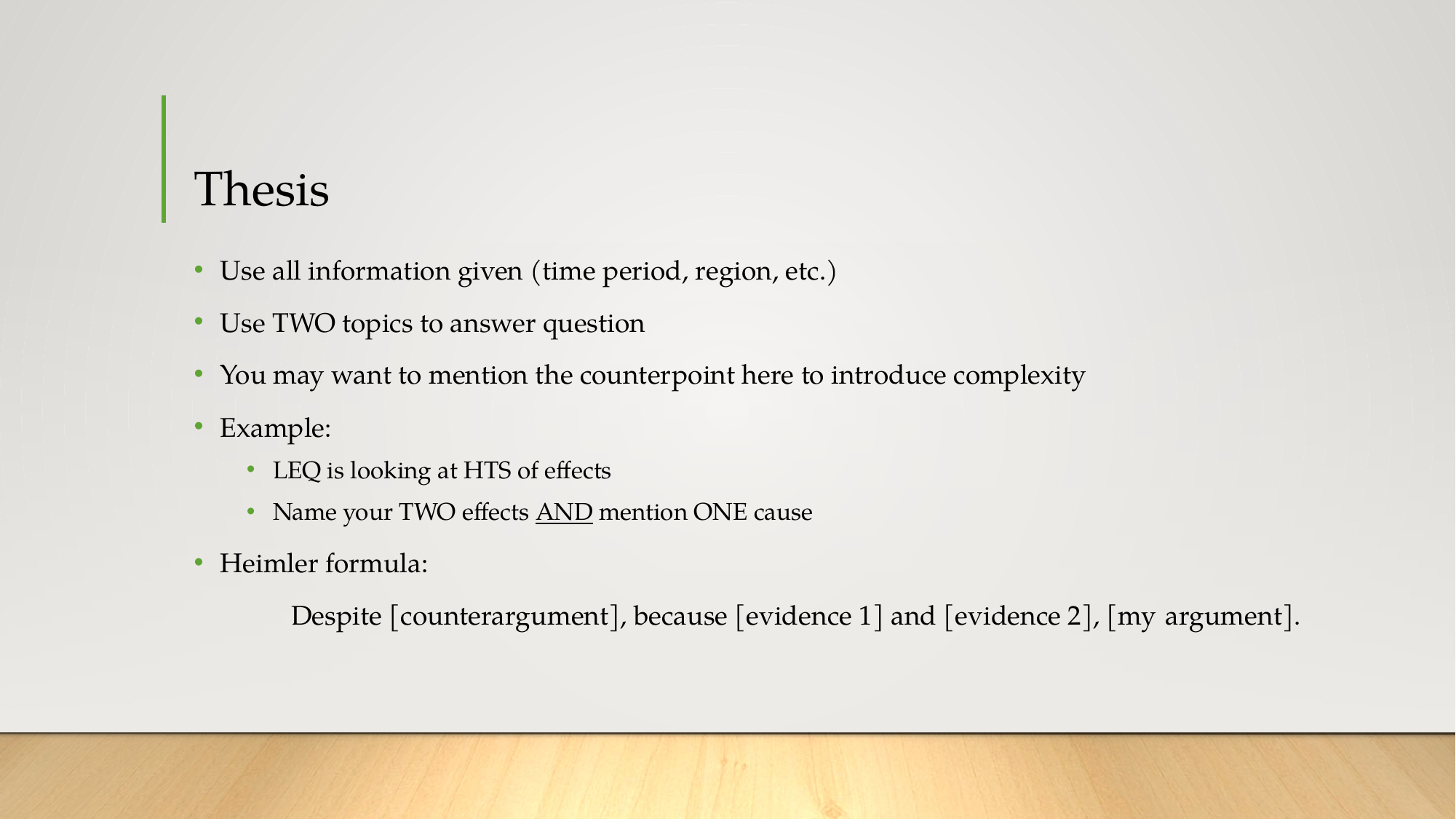

# Thesis
Use all information given (time period, region, etc.)
Use TWO topics to answer question
You may want to mention the counterpoint here to introduce complexity
Example:
LEQ is looking at HTS of effects
Name your TWO effects AND mention ONE cause
Heimler formula:
	Despite [counterargument], because [evidence 1] and [evidence 2], [my 	argument].